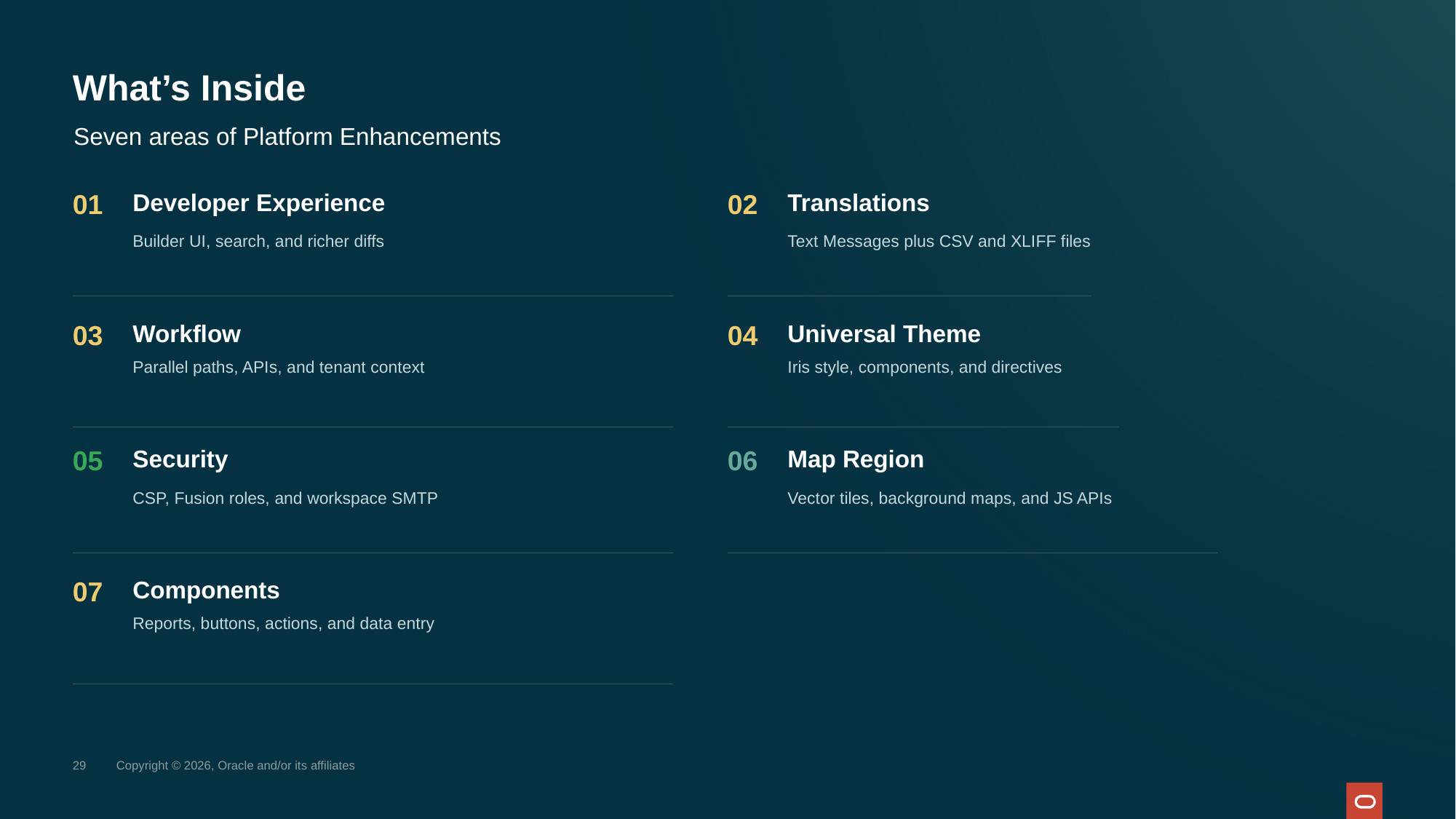

# What’s Inside
Seven areas of Platform Enhancements
01
Developer Experience
02
Translations
Builder UI, search, and richer diffs
Text Messages plus CSV and XLIFF files
03
Workflow
04
Universal Theme
Parallel paths, APIs, and tenant context
Iris style, components, and directives
05
Security
06
Map Region
CSP, Fusion roles, and workspace SMTP
Vector tiles, background maps, and JS APIs
07
Components
Reports, buttons, actions, and data entry
29
Copyright © 2026, Oracle and/or its affiliates